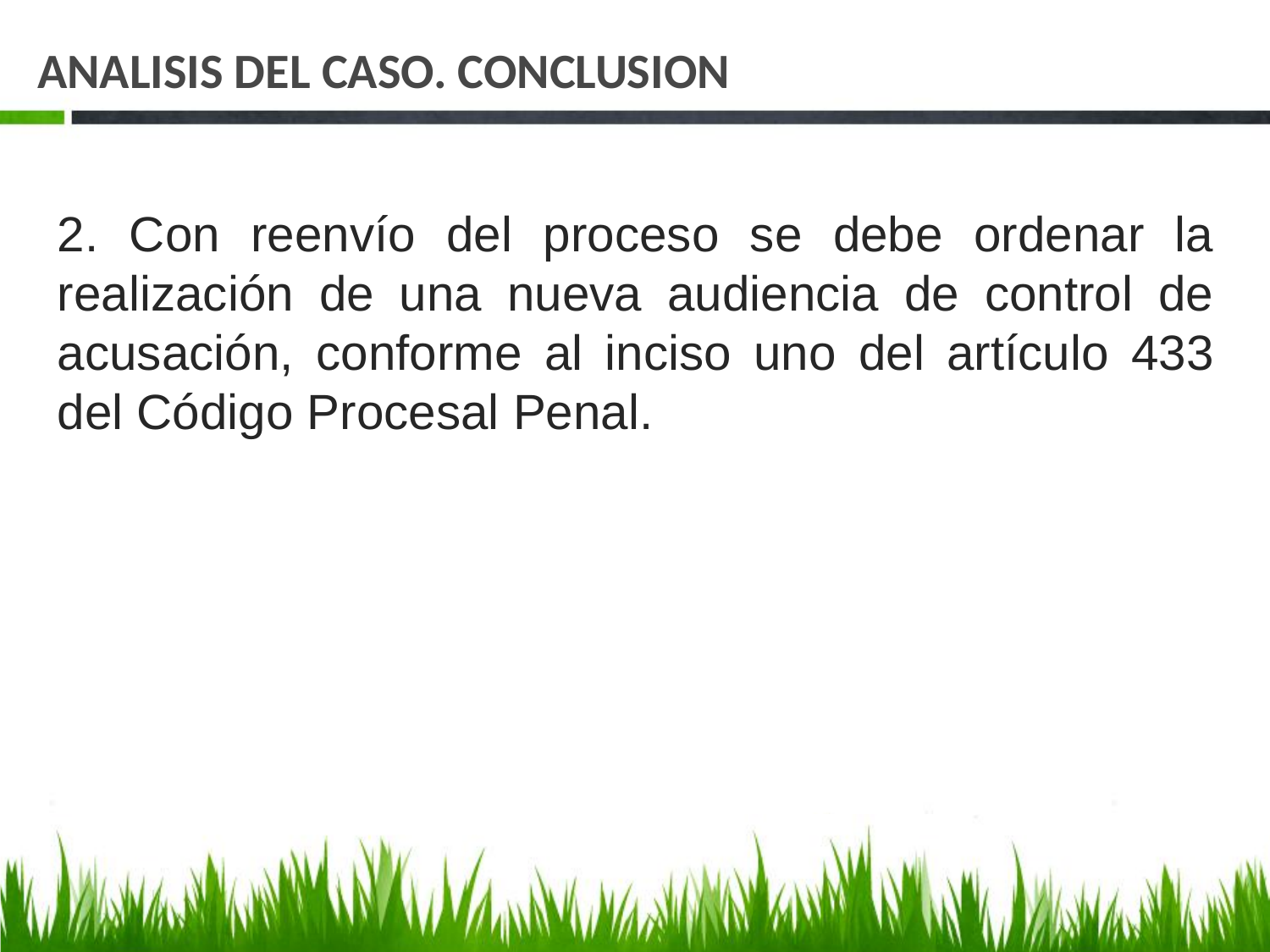

# ANALISIS DEL CASO. CONCLUSION
2. Con reenvío del proceso se debe ordenar la realización de una nueva audiencia de control de acusación, conforme al inciso uno del artículo 433 del Código Procesal Penal.